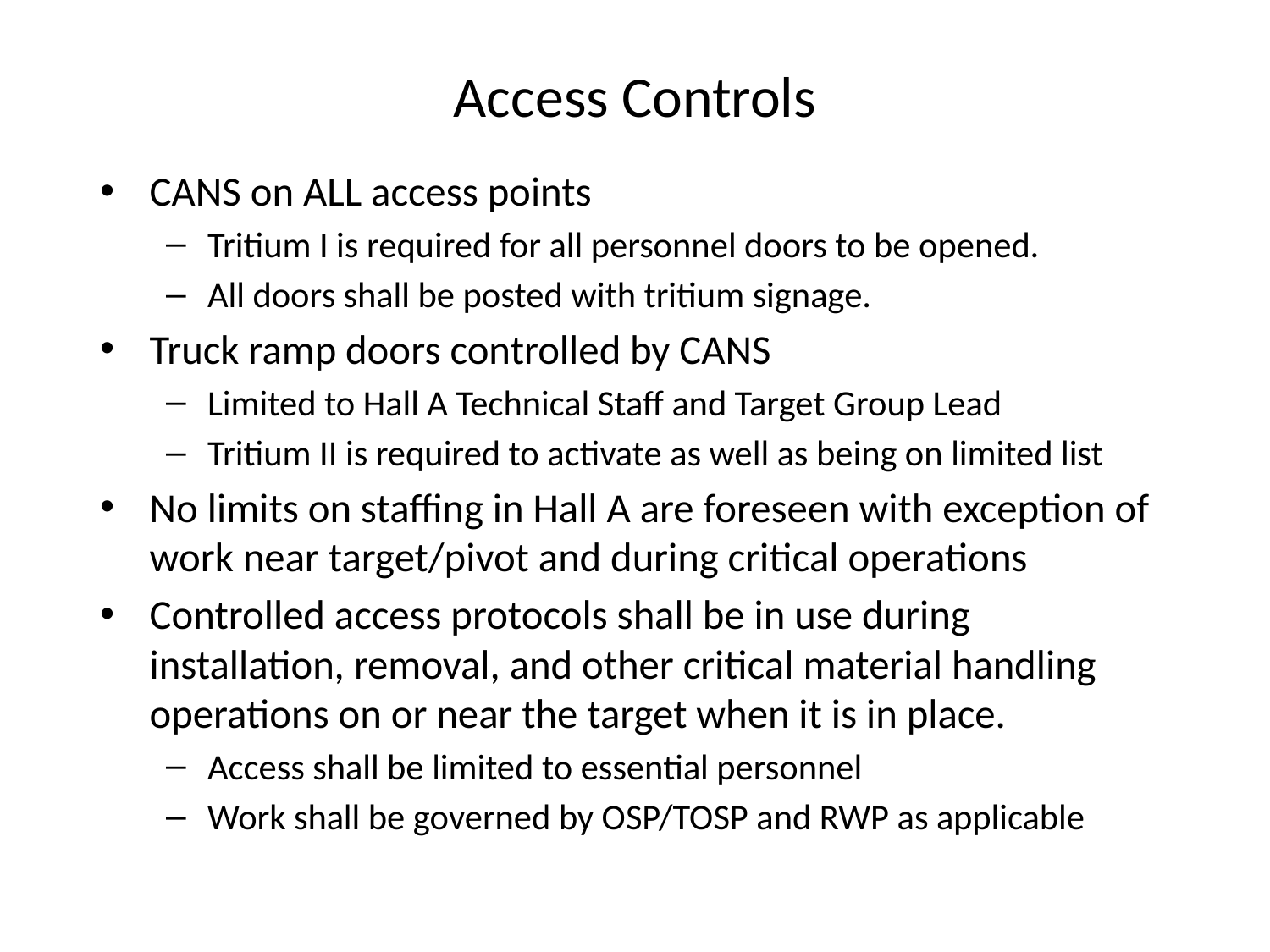

# Access Controls
CANS on ALL access points
Tritium I is required for all personnel doors to be opened.
All doors shall be posted with tritium signage.
Truck ramp doors controlled by CANS
Limited to Hall A Technical Staff and Target Group Lead
Tritium II is required to activate as well as being on limited list
No limits on staffing in Hall A are foreseen with exception of work near target/pivot and during critical operations
Controlled access protocols shall be in use during installation, removal, and other critical material handling operations on or near the target when it is in place.
Access shall be limited to essential personnel
Work shall be governed by OSP/TOSP and RWP as applicable